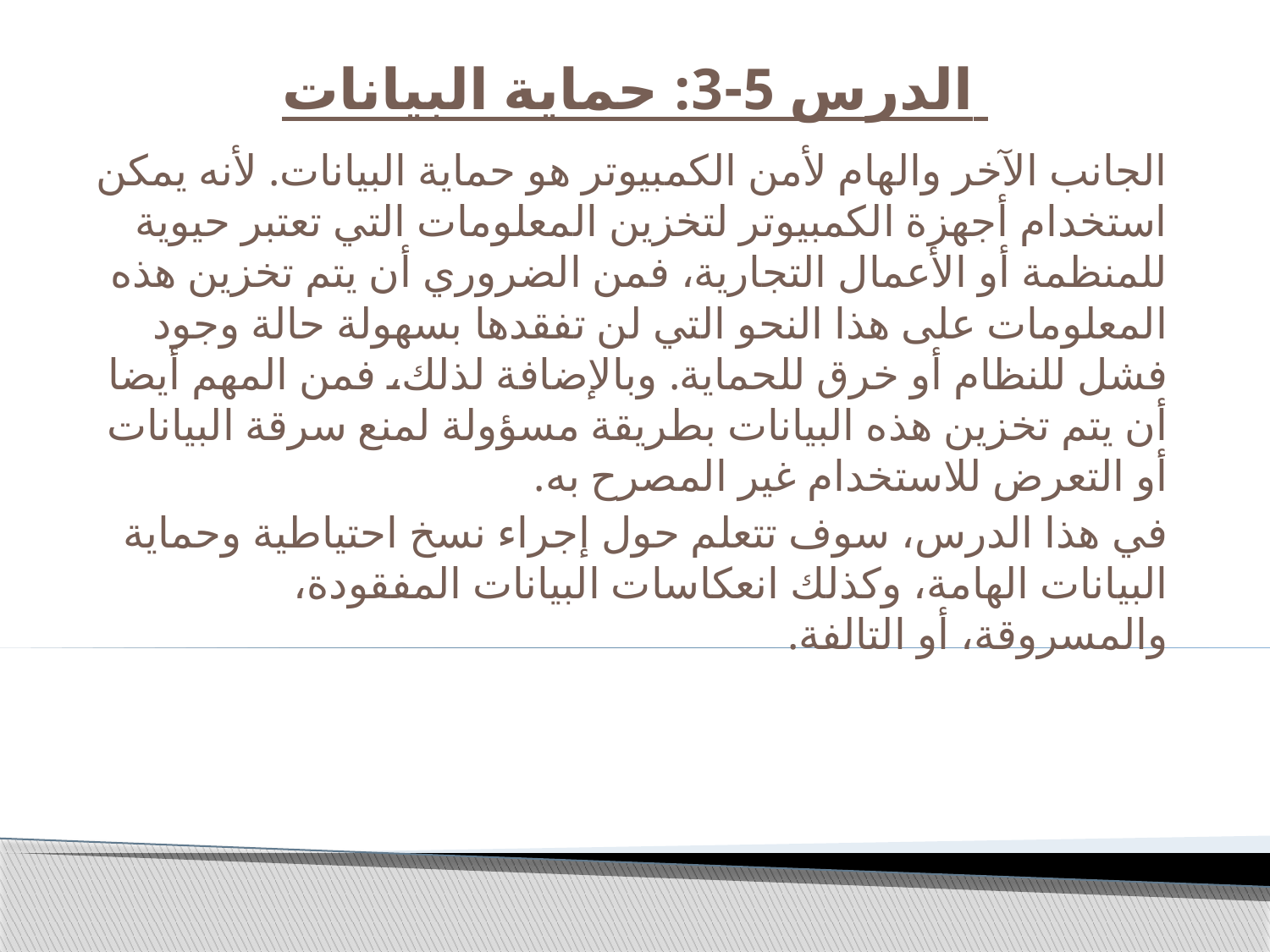

# الدرس 5-3: حماية البيانات
الجانب الآخر والهام لأمن الكمبيوتر هو حماية البيانات. لأنه يمكن استخدام أجهزة الكمبيوتر لتخزين المعلومات التي تعتبر حيوية للمنظمة أو الأعمال التجارية، فمن الضروري أن يتم تخزين هذه المعلومات على هذا النحو التي لن تفقدها بسهولة حالة وجود فشل للنظام أو خرق للحماية. وبالإضافة لذلك، فمن المهم أيضا أن يتم تخزين هذه البيانات بطريقة مسؤولة لمنع سرقة البيانات أو التعرض للاستخدام غير المصرح به.
في هذا الدرس، سوف تتعلم حول إجراء نسخ احتياطية وحماية البيانات الهامة، وكذلك انعكاسات البيانات المفقودة، والمسروقة، أو التالفة.